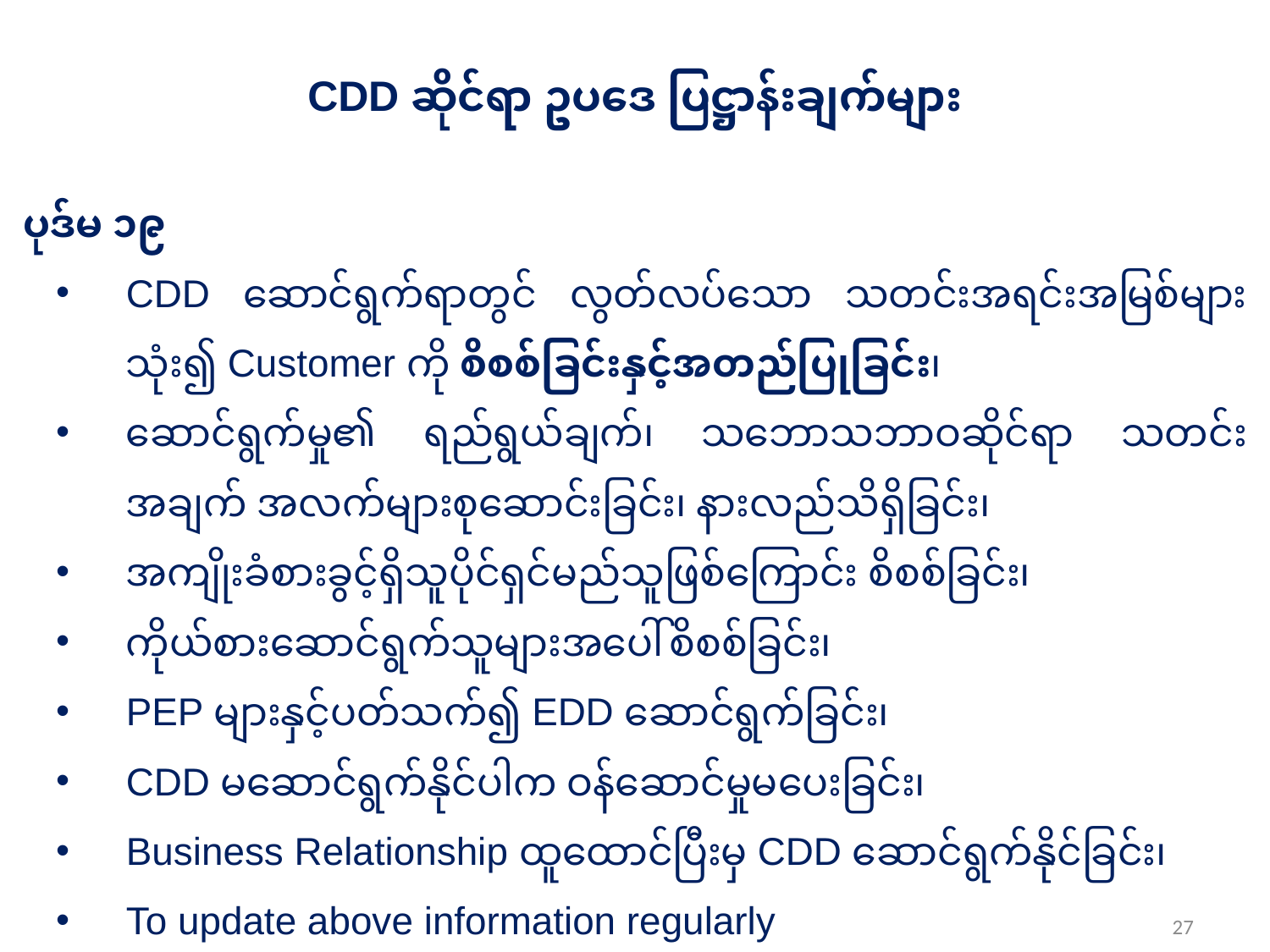

CDD ဆိုင်ရာ ဥပဒေ ပြဋ္ဌာန်းချက်များ
ပုဒ်မ ၁၉
CDD ဆောင်ရွက်ရာတွင် လွတ်လပ်သော သတင်းအရင်းအမြစ်များသုံး၍ Customer ကို စိစစ်ခြင်းနှင့်အတည်ပြုခြင်း၊
ဆောင်ရွက်မှု၏ ရည်ရွယ်ချက်၊ သဘောသဘာဝဆိုင်ရာ သတင်းအချက် အလက်များစုဆောင်းခြင်း၊ နားလည်သိရှိခြင်း၊
အကျိုးခံစားခွင့်ရှိသူပိုင်ရှင်မည်သူဖြစ်ကြောင်း စိစစ်ခြင်း၊
ကိုယ်စားဆောင်ရွက်သူများအပေါ်စိစစ်ခြင်း၊
PEP များနှင့်ပတ်သက်၍ EDD ဆောင်ရွက်ခြင်း၊
CDD မဆောင်ရွက်နိုင်ပါက ဝန်ဆောင်မှုမပေးခြင်း၊
Business Relationship ထူထောင်ပြီးမှ CDD ဆောင်ရွက်နိုင်ခြင်း၊
To update above information regularly

27